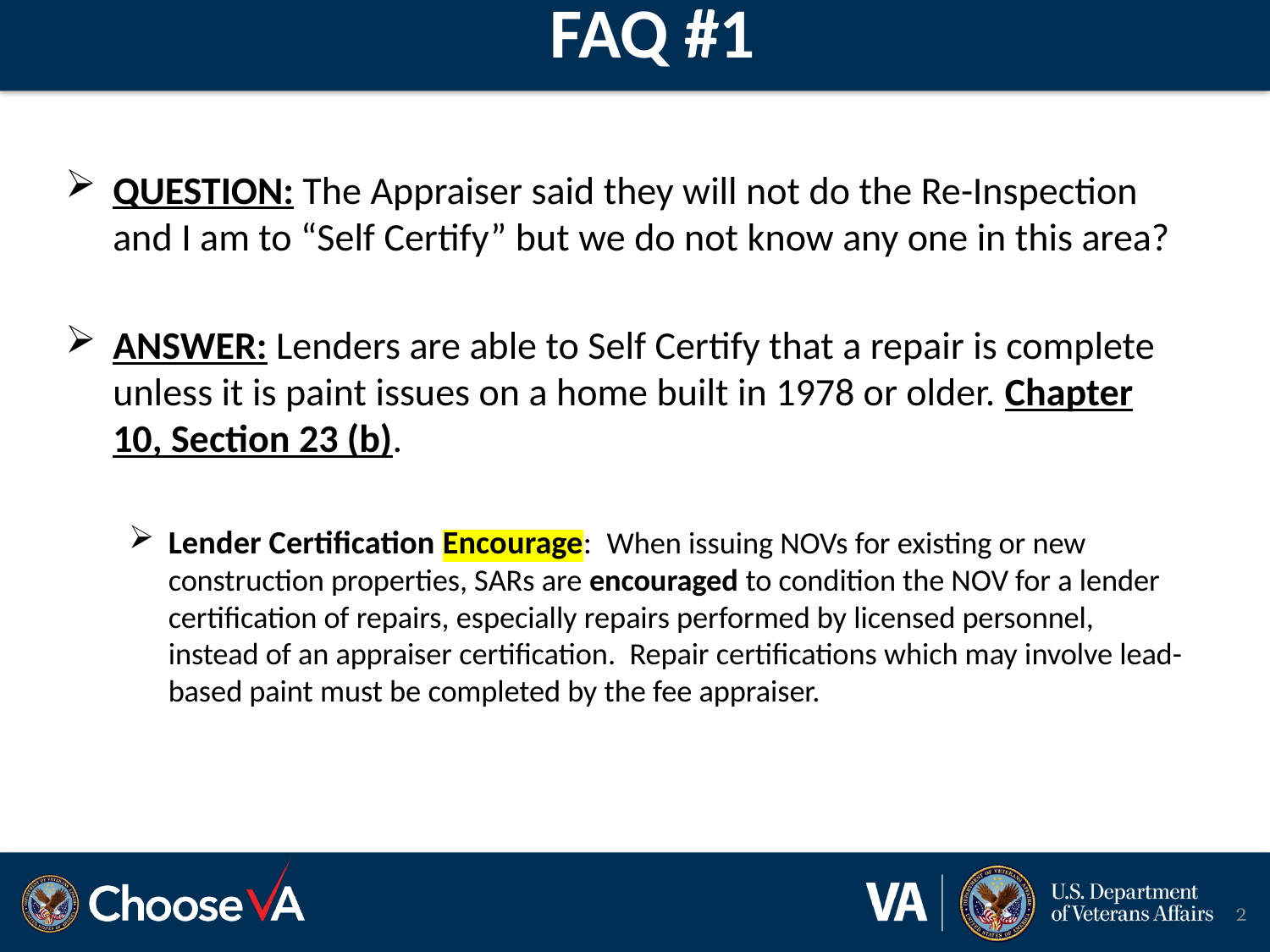

FAQ #1
QUESTION: The Appraiser said they will not do the Re-Inspection and I am to “Self Certify” but we do not know any one in this area?

ANSWER: Lenders are able to Self Certify that a repair is complete unless it is paint issues on a home built in 1978 or older. Chapter 10, Section 23 (b).

Lender Certification Encourage:  When issuing NOVs for existing or new construction properties, SARs are encouraged to condition the NOV for a lender certification of repairs, especially repairs performed by licensed personnel, instead of an appraiser certification.  Repair certifications which may involve lead-based paint must be completed by the fee appraiser.

2